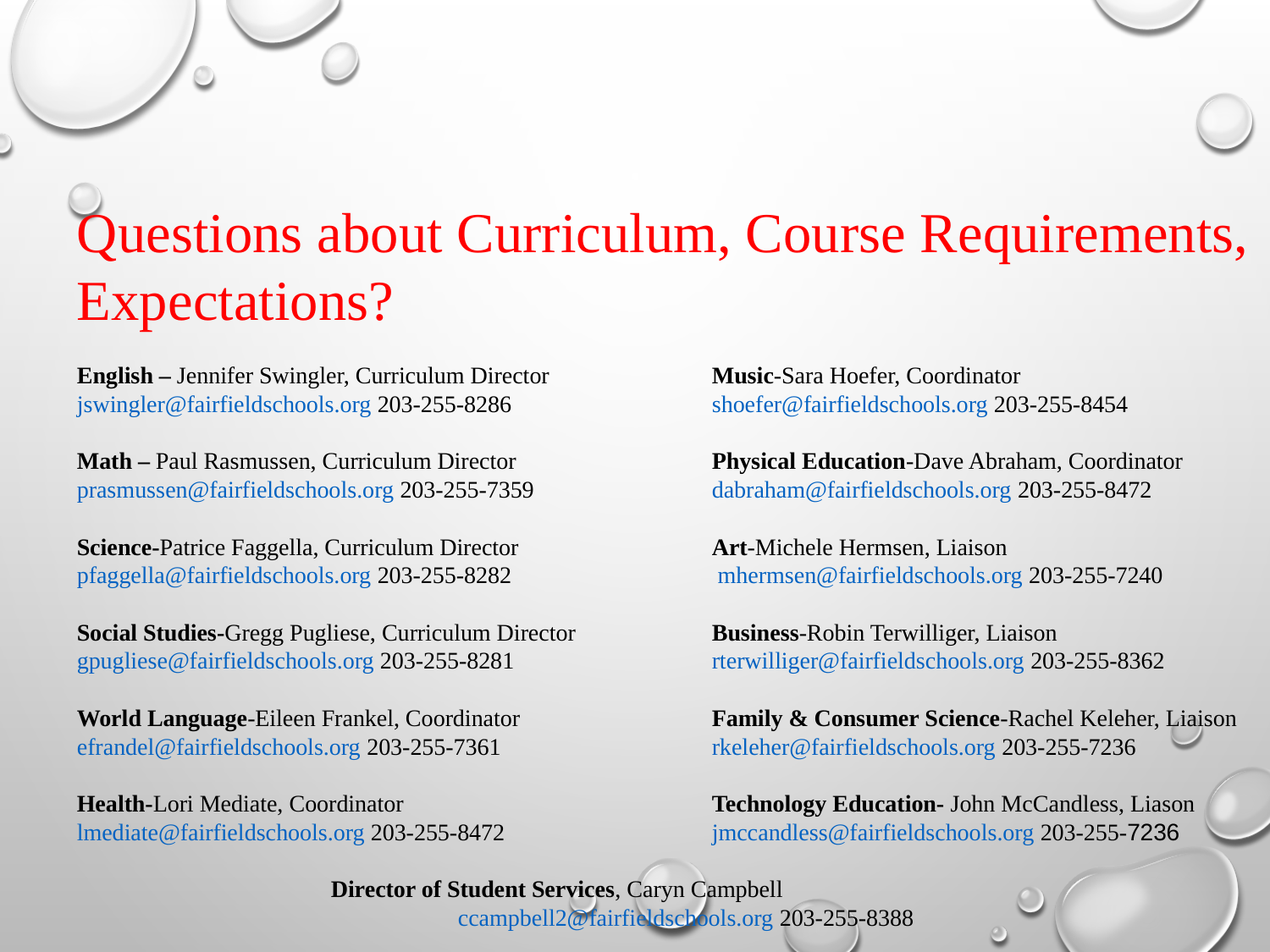

Questions about Curriculum, Course Requirements, Expectations?

English – Jennifer Swingler, Curriculum Director		Music-Sara Hoefer, Coordinator
jswingler@fairfieldschools.org 203-255-8286 		shoefer@fairfieldschools.org 203-255-8454

Math – Paul Rasmussen, Curriculum Director		Physical Education-Dave Abraham, Coordinator
prasmussen@fairfieldschools.org 203-255-7359 		dabraham@fairfieldschools.org 203-255-8472

Science-Patrice Faggella, Curriculum Director		Art-Michele Hermsen, Liaison
pfaggella@fairfieldschools.org 203-255-8282		 mhermsen@fairfieldschools.org 203-255-7240

Social Studies-Gregg Pugliese, Curriculum Director		Business-Robin Terwilliger, Liaison
gpugliese@fairfieldschools.org 203-255-8281 		rterwilliger@fairfieldschools.org 203-255-8362

World Language-Eileen Frankel, Coordinator 		Family & Consumer Science-Rachel Keleher, Liaison
efrandel@fairfieldschools.org 203-255-7361 		rkeleher@fairfieldschools.org 203-255-7236

Health-Lori Mediate, Coordinator			Technology Education- John McCandless, Liason
lmediate@fairfieldschools.org 203-255-8472		jmccandless@fairfieldschools.org 203-255-7236

		Director of Student Services, Caryn Campbell
			ccampbell2@fairfieldschools.org 203-255-8388